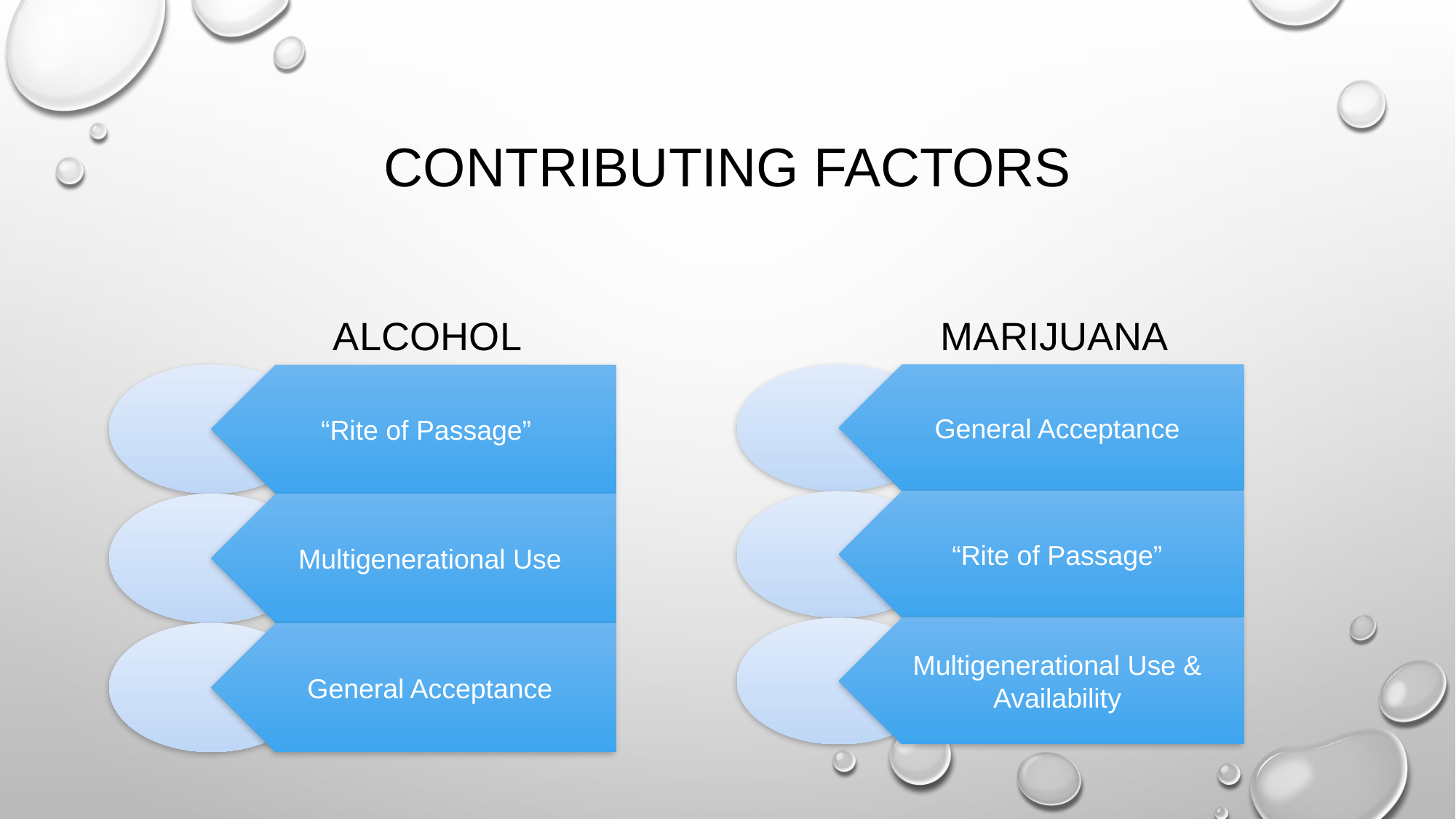

# Contributing factors
alcohol
marijuana
“Rite of Passage”
Multigenerational Use
General Acceptance
General Acceptance
“Rite of Passage”
Multigenerational Use & Availability